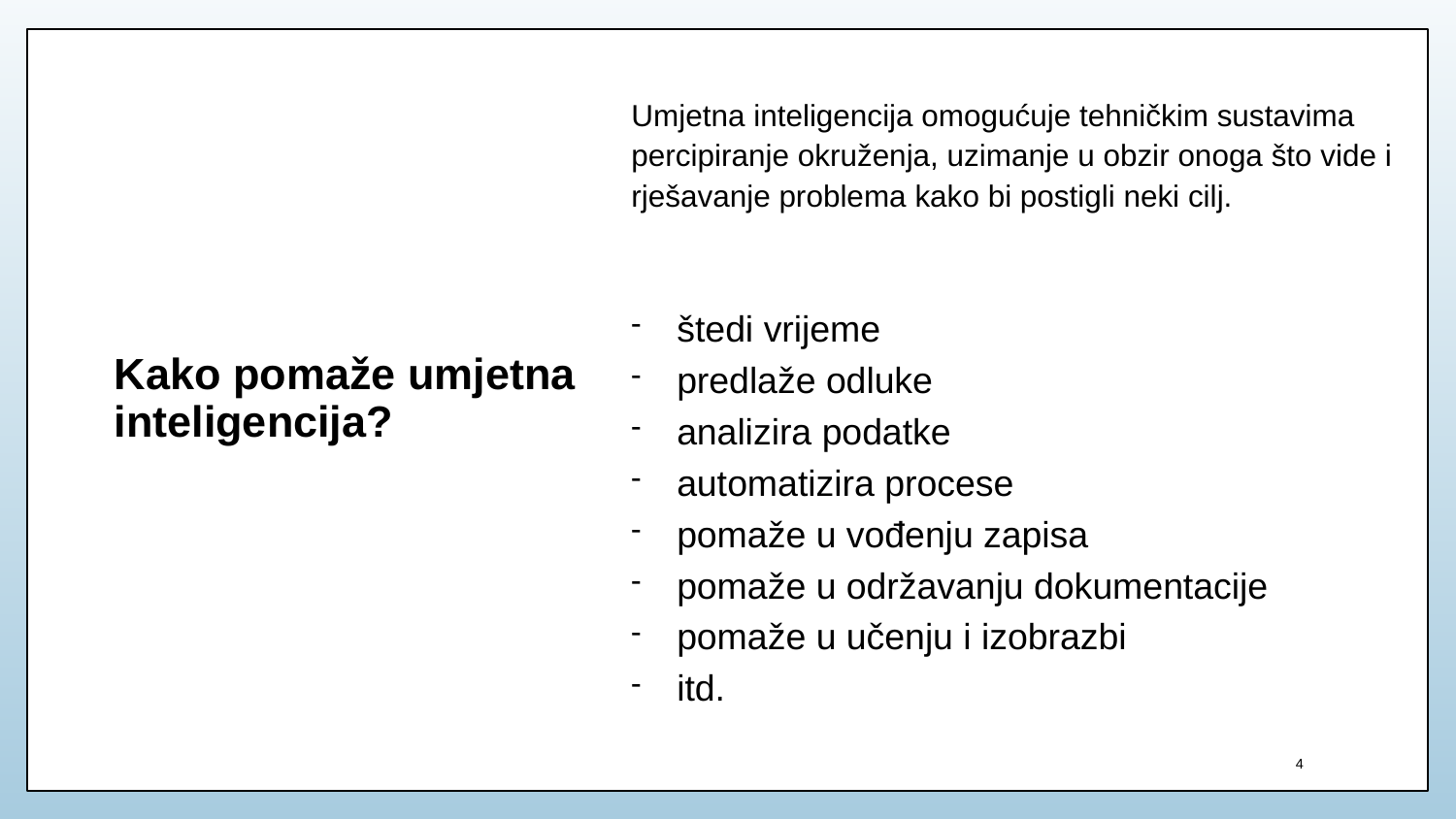

Umjetna inteligencija omogućuje tehničkim sustavima percipiranje okruženja, uzimanje u obzir onoga što vide i rješavanje problema kako bi postigli neki cilj.

štedi vrijeme
predlaže odluke
analizira podatke
automatizira procese
pomaže u vođenju zapisa
pomaže u održavanju dokumentacije
pomaže u učenju i izobrazbi
itd.

# Kako pomaže umjetna inteligencija?
4